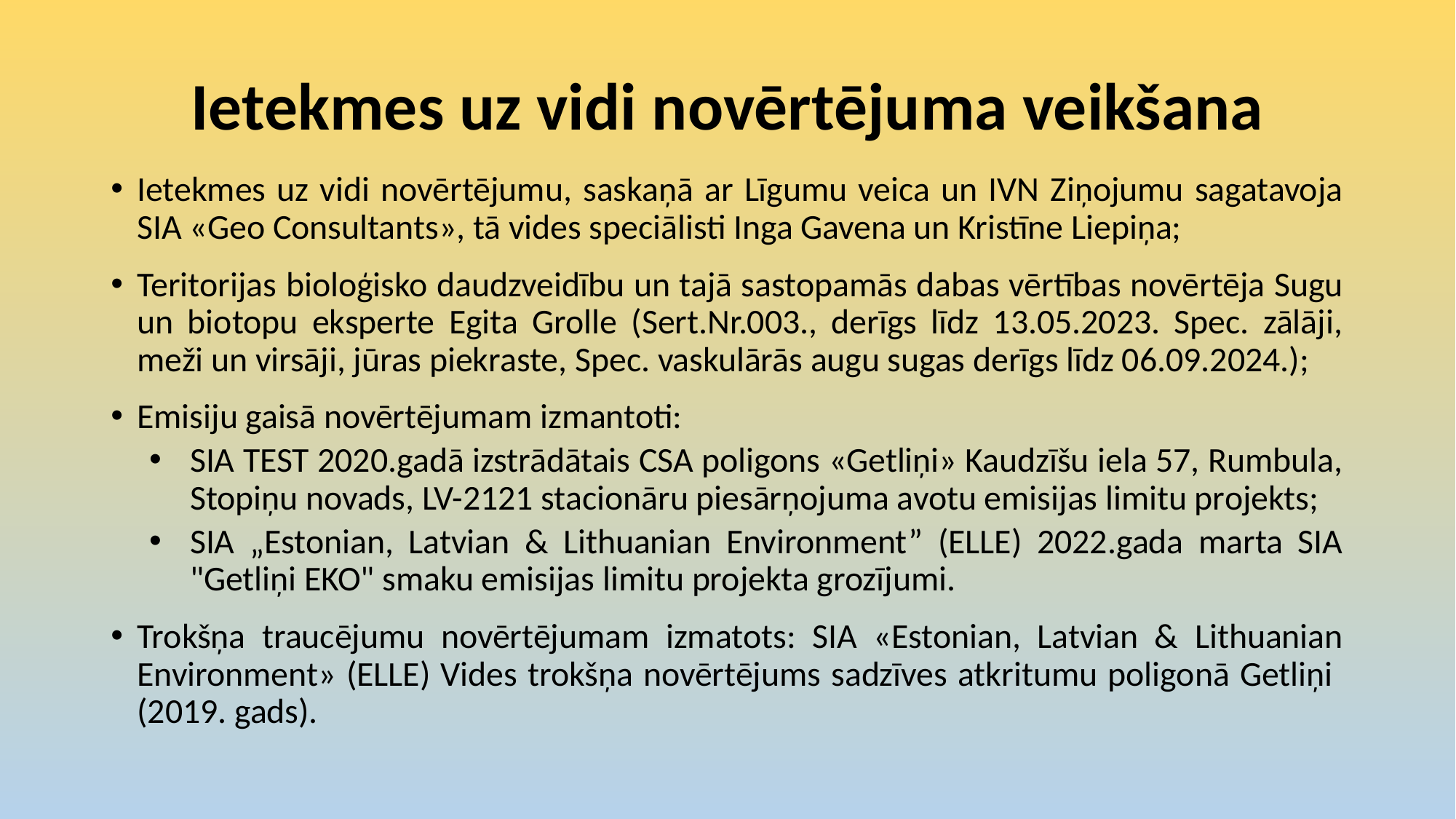

# Ietekmes uz vidi novērtējuma veikšana
Ietekmes uz vidi novērtējumu, saskaņā ar Līgumu veica un IVN Ziņojumu sagatavoja SIA «Geo Consultants», tā vides speciālisti Inga Gavena un Kristīne Liepiņa;
Teritorijas bioloģisko daudzveidību un tajā sastopamās dabas vērtības novērtēja Sugu un biotopu eksperte Egita Grolle (Sert.Nr.003., derīgs līdz 13.05.2023. Spec. zālāji, meži un virsāji, jūras piekraste, Spec. vaskulārās augu sugas derīgs līdz 06.09.2024.);
Emisiju gaisā novērtējumam izmantoti:
SIA TEST 2020.gadā izstrādātais CSA poligons «Getliņi» Kaudzīšu iela 57, Rumbula, Stopiņu novads, LV-2121 stacionāru piesārņojuma avotu emisijas limitu projekts;
SIA „Estonian, Latvian & Lithuanian Environment” (ELLE) 2022.gada marta SIA "Getliņi EKO" smaku emisijas limitu projekta grozījumi.
Trokšņa traucējumu novērtējumam izmatots: SIA «Estonian, Latvian & Lithuanian Environment» (ELLE) Vides trokšņa novērtējums sadzīves atkritumu poligonā Getliņi  (2019. gads).